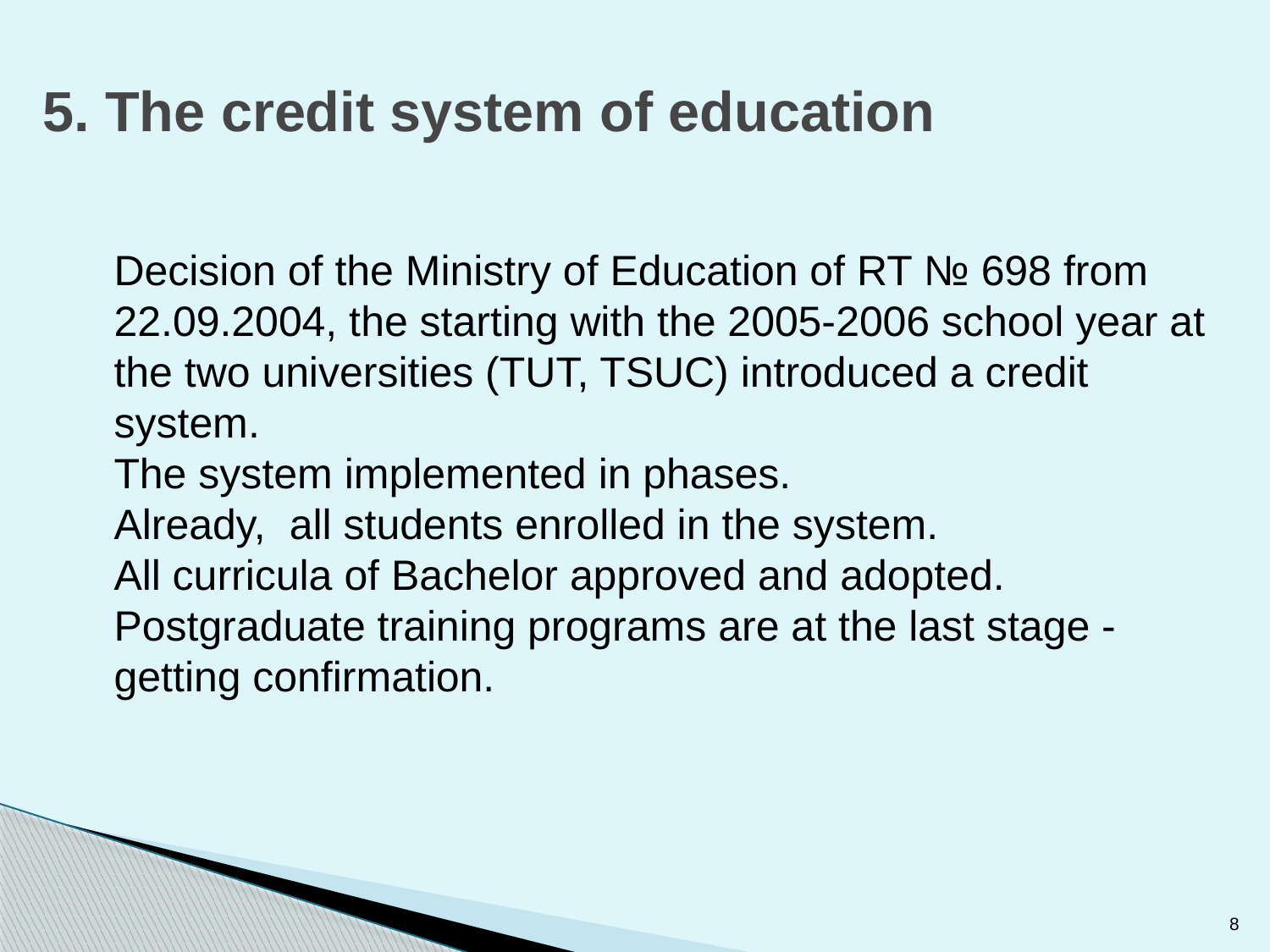

# 5. The credit system of education
Decision of the Ministry of Education of RT № 698 from 22.09.2004, the starting with the 2005-2006 school year at the two universities (TUT, TSUC) introduced a credit system.
The system implemented in phases.
Already,  all students enrolled in the system.
All curricula of Bachelor approved and adopted.
Postgraduate training programs are at the last stage - getting confirmation.
8